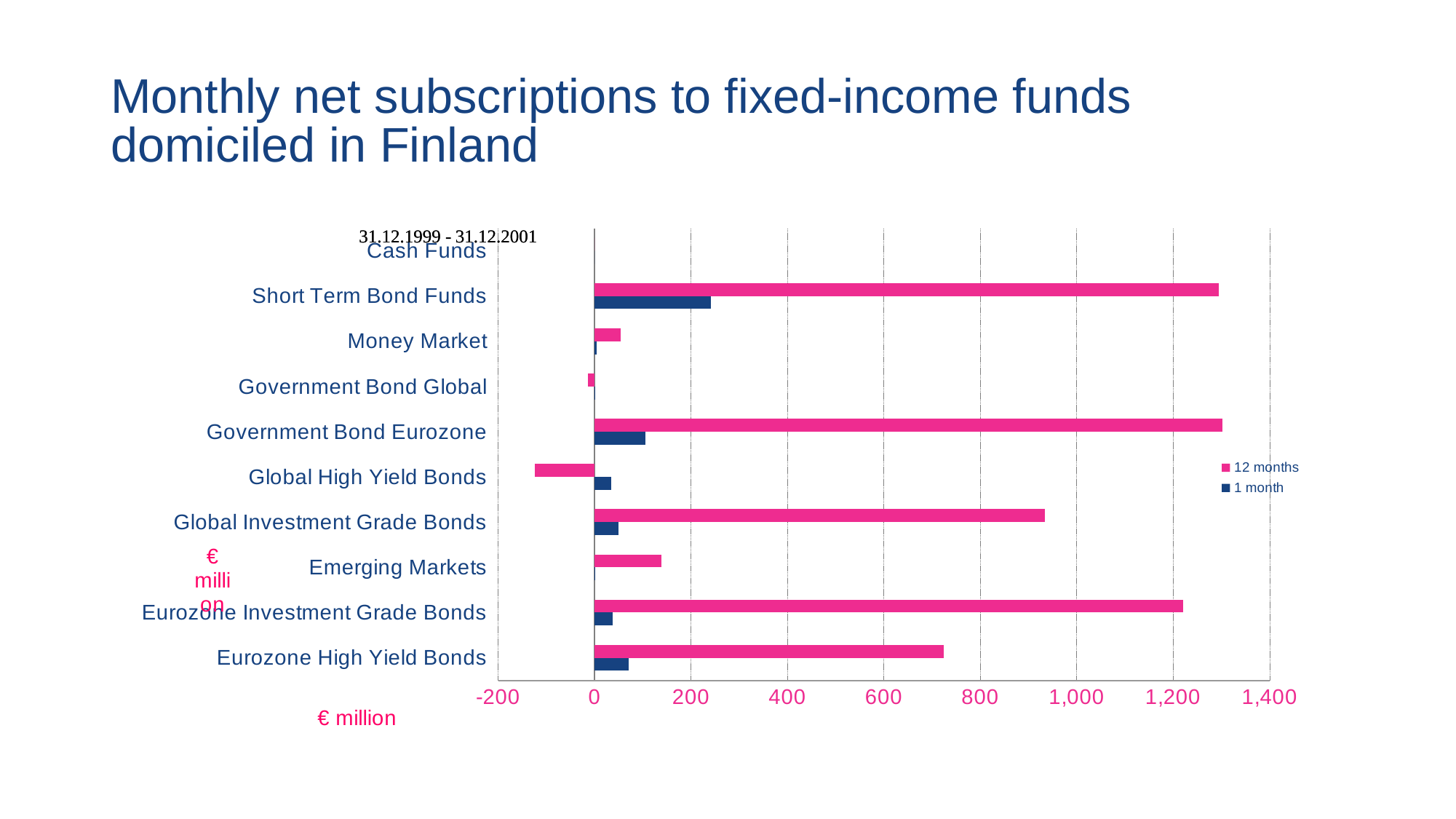

# Monthly net subscriptions to fixed-income funds domiciled in Finland

### Chart

| Category | 1 month | 12 months |
|---|---|---|
| Eurozone High Yield Bonds | 70.2023710848105 | 723.7818420736475 |
| Eurozone Investment Grade Bonds | 38.12391795795243 | 1220.1109050808607 |
| Emerging Markets | 1.94045658 | 138.74611145536196 |
| Global Investment Grade Bonds | 49.270281003810545 | 934.772995278363 |
| Global High Yield Bonds | 34.485830561055 | -123.35907455258896 |
| Government Bond Eurozone | 104.76727482021718 | 1302.8662354176588 |
| Government Bond Global | -0.1463111335737711 | -13.360620191256409 |
| Money Market | 4.35233254 | 53.68020653 |
| Short Term Bond Funds | 241.2412455109392 | 1294.6682704662453 |
| Cash Funds | 0.0 | 0.0 |